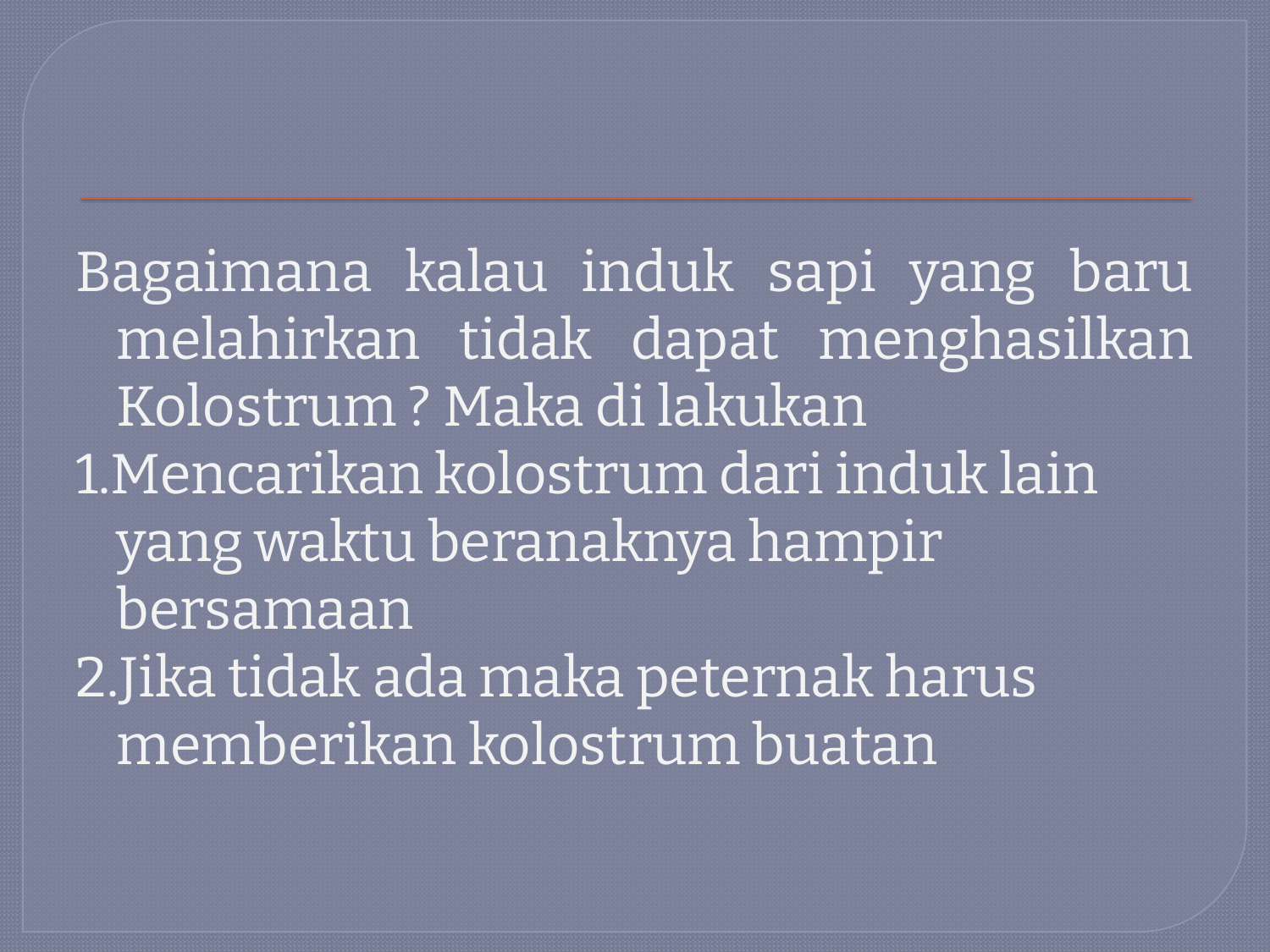

#
Bagaimana kalau induk sapi yang baru melahirkan tidak dapat menghasilkan Kolostrum ? Maka di lakukan
1.Mencarikan kolostrum dari induk lain yang waktu beranaknya hampir bersamaan
2.Jika tidak ada maka peternak harus memberikan kolostrum buatan